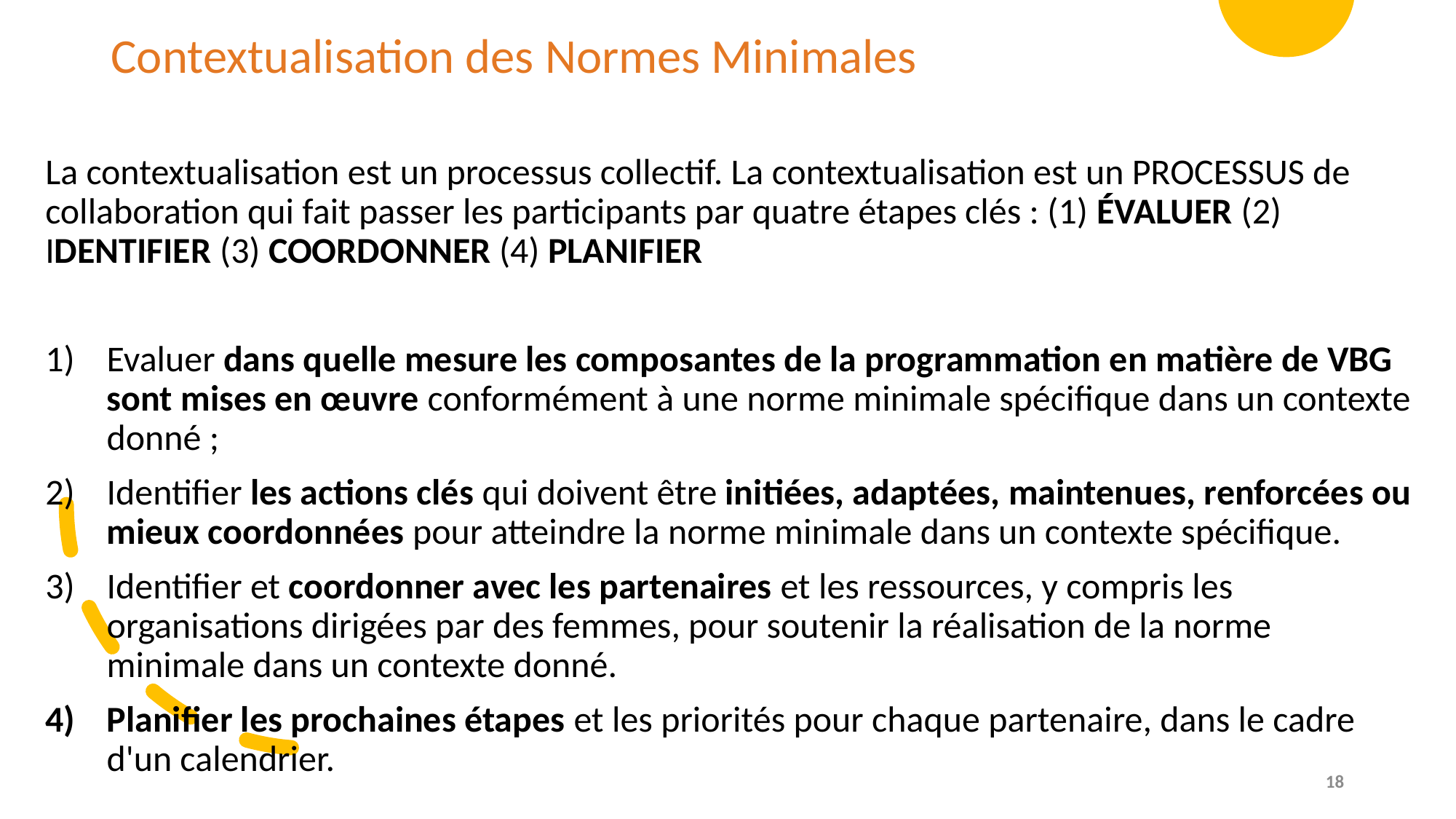

# Contextualisation des Normes Minimales
La contextualisation est un processus collectif. La contextualisation est un PROCESSUS de collaboration qui fait passer les participants par quatre étapes clés : (1) ÉVALUER (2) IDENTIFIER (3) COORDONNER (4) PLANIFIER

Evaluer dans quelle mesure les composantes de la programmation en matière de VBG sont mises en œuvre conformément à une norme minimale spécifique dans un contexte donné ;
Identifier les actions clés qui doivent être initiées, adaptées, maintenues, renforcées ou mieux coordonnées pour atteindre la norme minimale dans un contexte spécifique.
Identifier et coordonner avec les partenaires et les ressources, y compris les organisations dirigées par des femmes, pour soutenir la réalisation de la norme minimale dans un contexte donné.
Planifier les prochaines étapes et les priorités pour chaque partenaire, dans le cadre d'un calendrier.

18